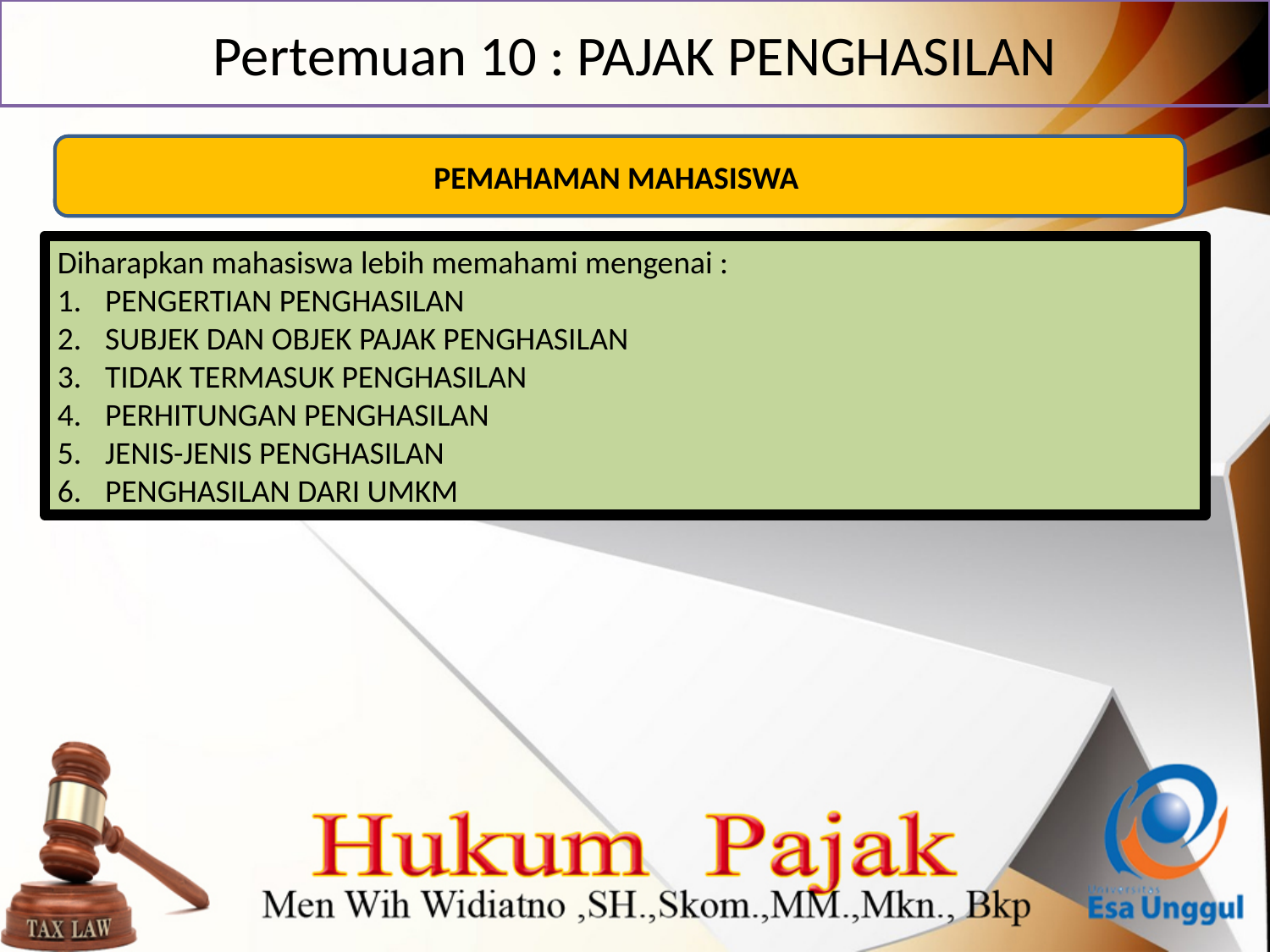

# Pertemuan 10 : PAJAK PENGHASILAN
PEMAHAMAN MAHASISWA
Diharapkan mahasiswa lebih memahami mengenai :
PENGERTIAN PENGHASILAN
SUBJEK DAN OBJEK PAJAK PENGHASILAN
TIDAK TERMASUK PENGHASILAN
PERHITUNGAN PENGHASILAN
JENIS-JENIS PENGHASILAN
PENGHASILAN DARI UMKM